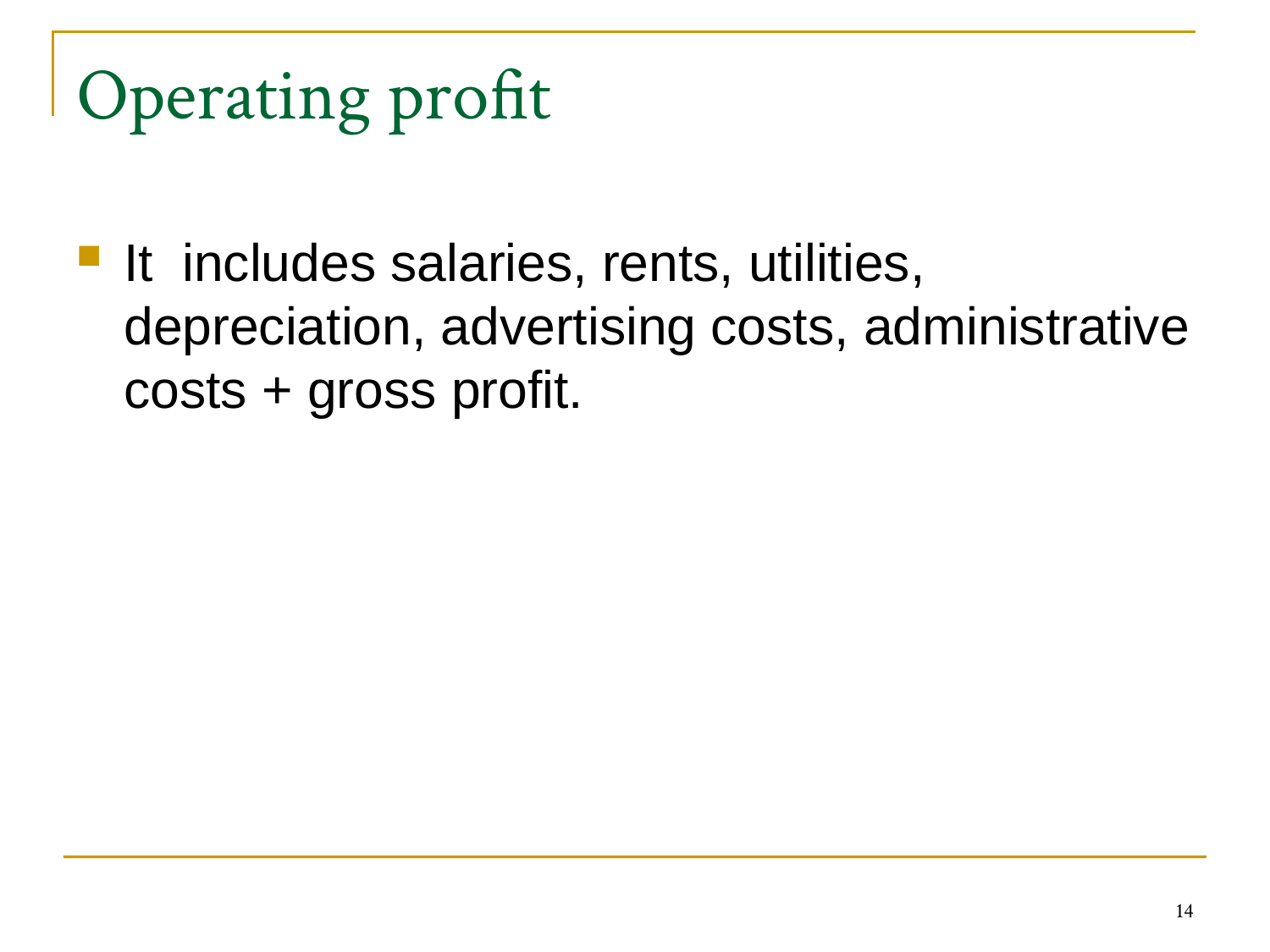

# Operating profit
It  includes salaries, rents, utilities, depreciation, advertising costs, administrative costs + gross profit.
14